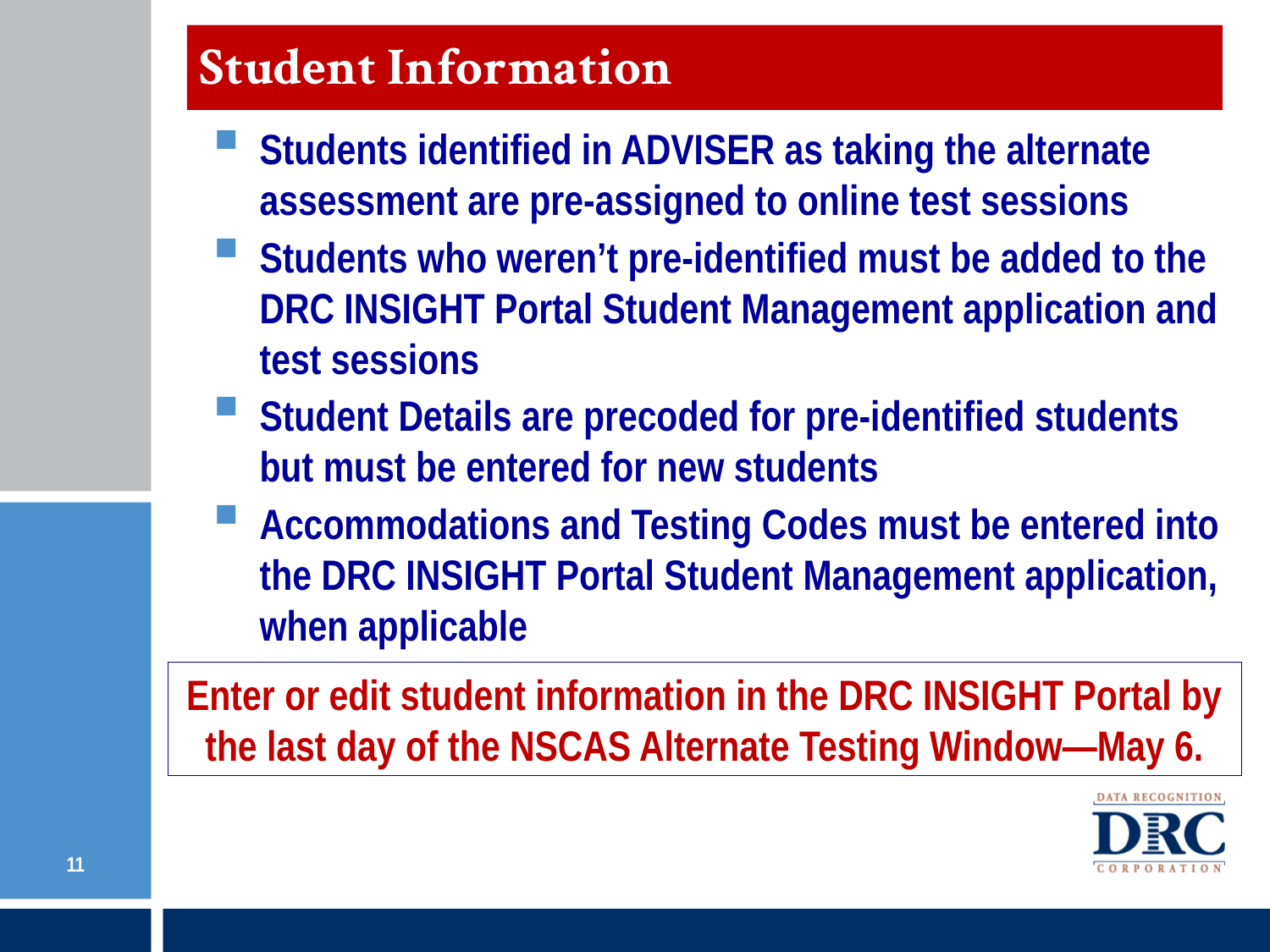

# Student Information
Students identified in ADVISER as taking the alternate assessment are pre-assigned to online test sessions
Students who weren’t pre-identified must be added to the DRC INSIGHT Portal Student Management application and test sessions
Student Details are precoded for pre-identified students but must be entered for new students
Accommodations and Testing Codes must be entered into the DRC INSIGHT Portal Student Management application, when applicable
Enter or edit student information in the DRC INSIGHT Portal by the last day of the NSCAS Alternate Testing Window—May 6.
11